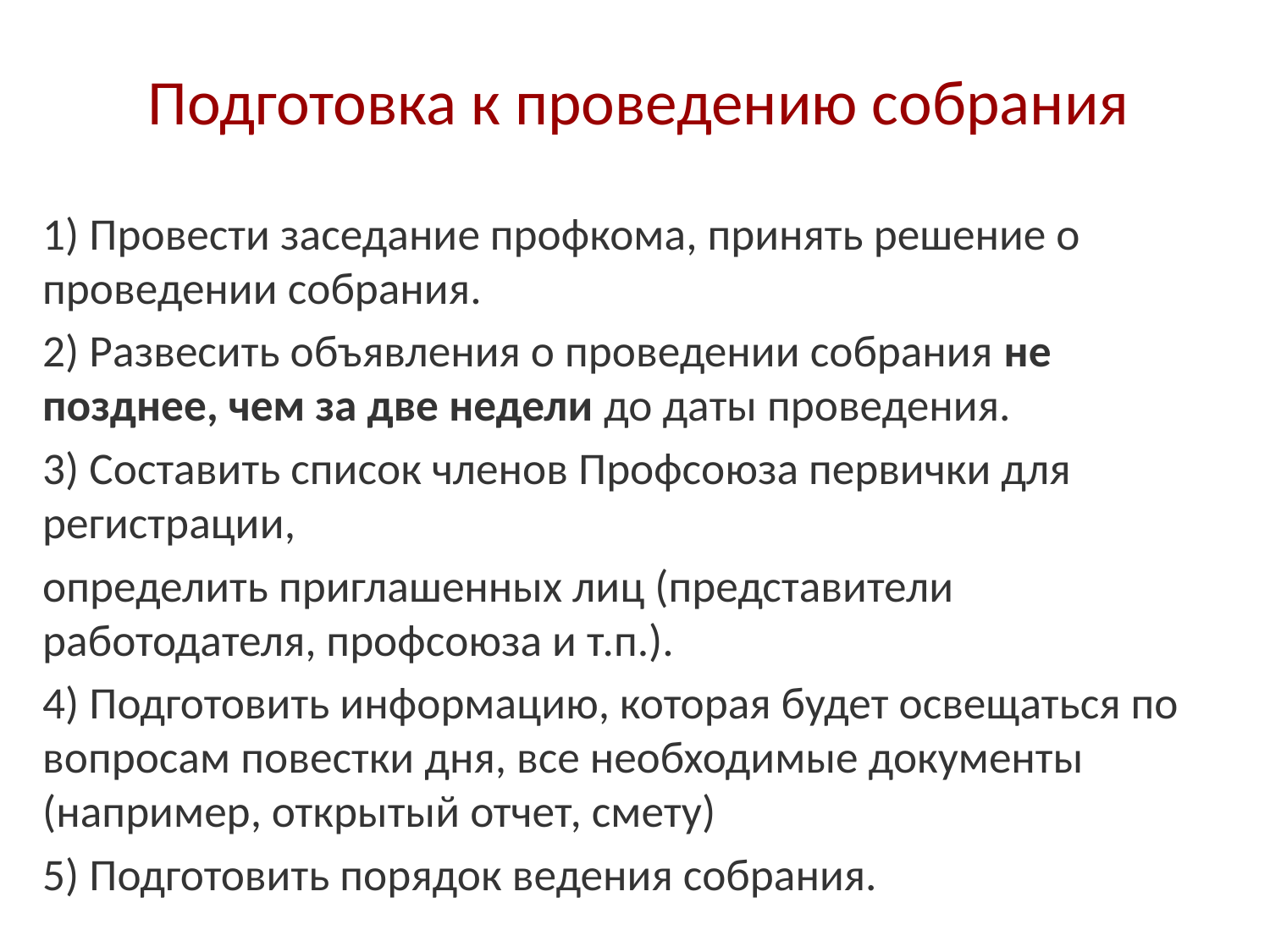

# Подготовка к проведению собрания
1) Провести заседание профкома, принять решение о проведении собрания.
2) Развесить объявления о проведении собрания не позднее, чем за две недели до даты проведения.
3) Составить список членов Профсоюза первички для регистрации,
определить приглашенных лиц (представители работодателя, профсоюза и т.п.).
4) Подготовить информацию, которая будет освещаться по вопросам повестки дня, все необходимые документы (например, открытый отчет, смету)
5) Подготовить порядок ведения собрания.